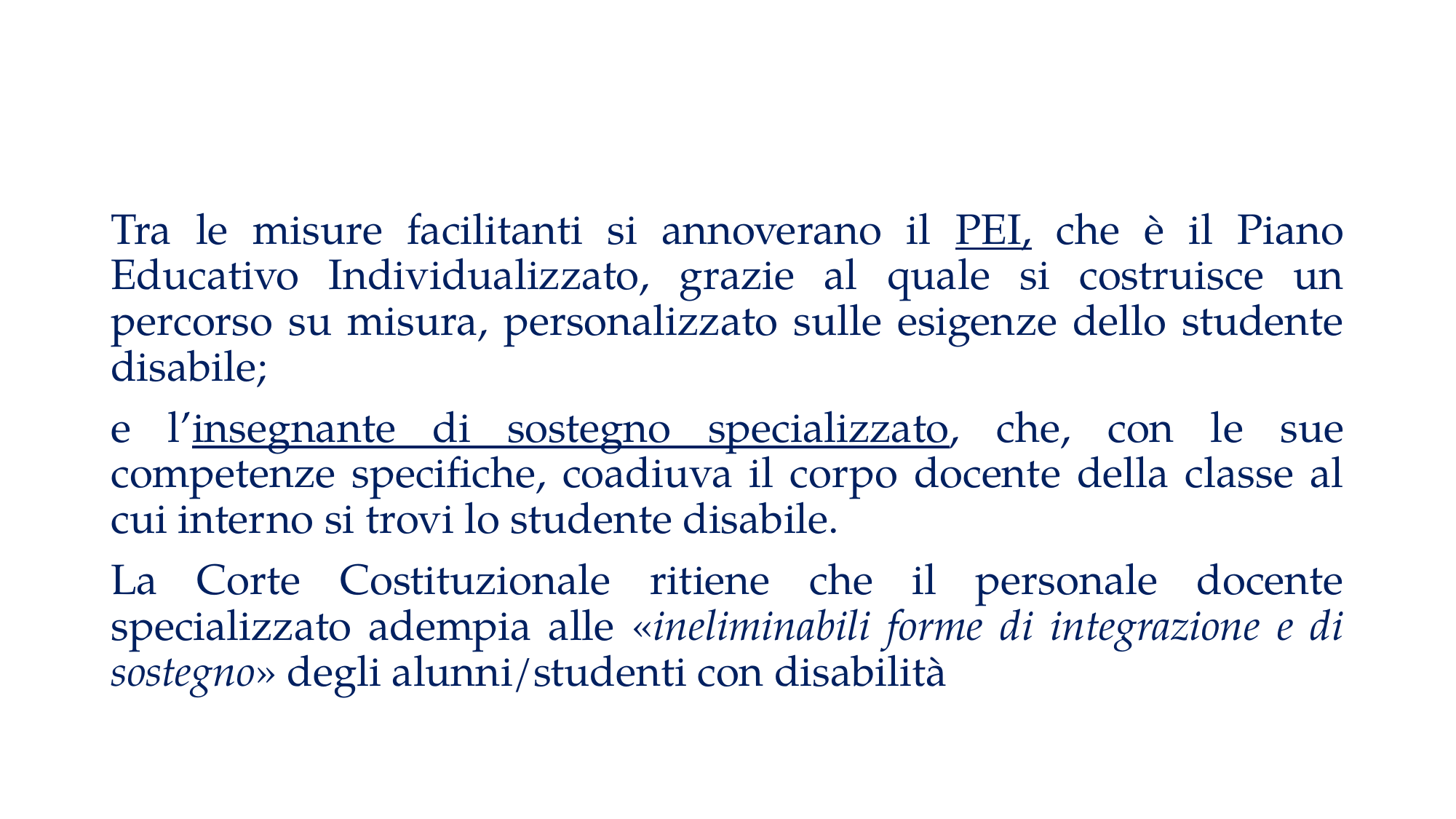

Tra le misure facilitanti si annoverano il PEI, che è il Piano Educativo Individualizzato, grazie al quale si costruisce un percorso su misura, personalizzato sulle esigenze dello studente disabile;
e l’insegnante di sostegno specializzato, che, con le sue competenze specifiche, coadiuva il corpo docente della classe al cui interno si trovi lo studente disabile.
La Corte Costituzionale ritiene che il personale docente specializzato adempia alle «ineliminabili forme di integrazione e di sostegno» degli alunni/studenti con disabilità